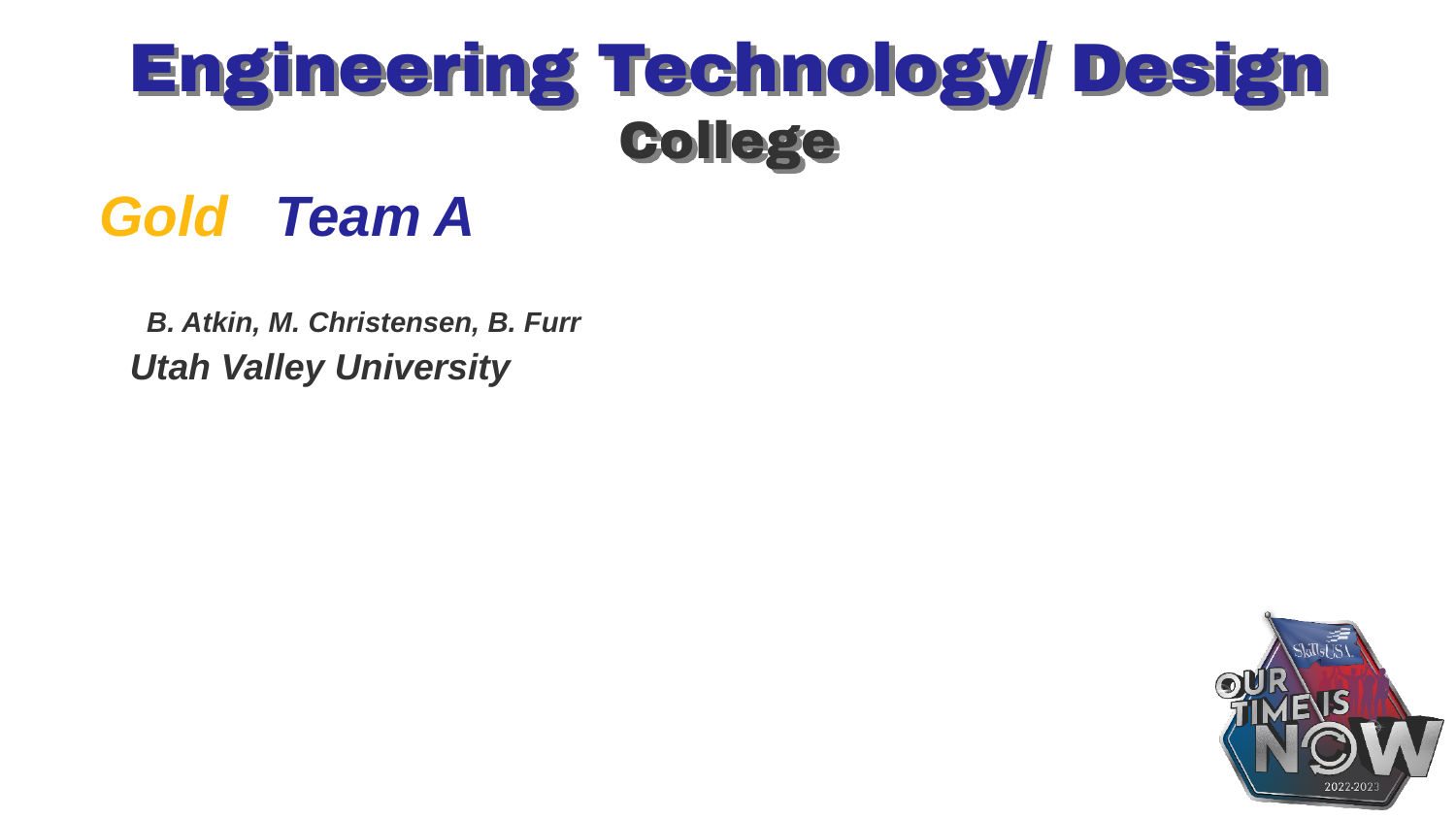

# Engineering Technology/ Design College
Gold   Team A
   B. Atkin, M. Christensen, B. Furr
   Utah Valley University